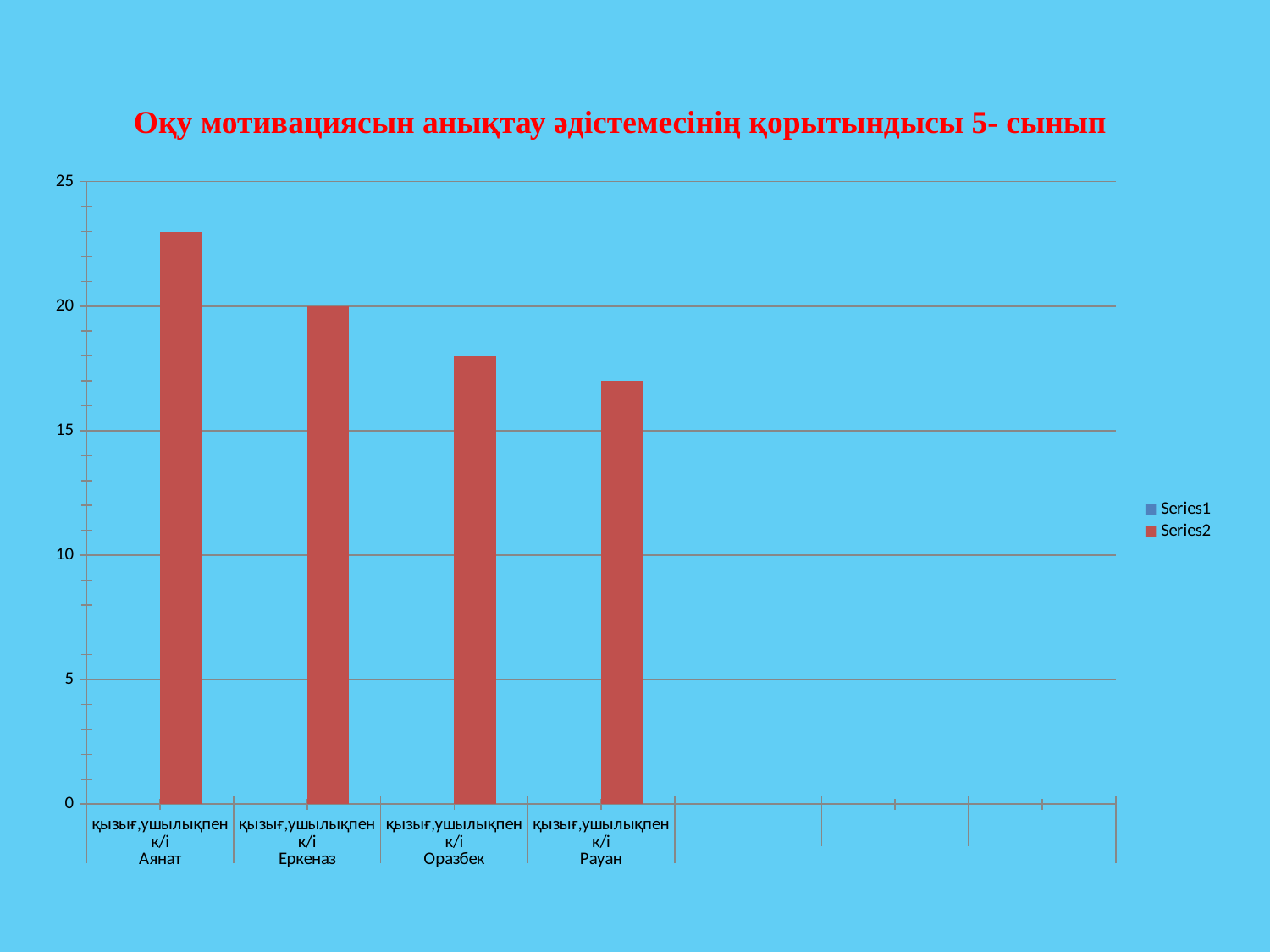

Оқу мотивациясын анықтау әдістемесінің қорытындысы 5- сынып

### Chart

| Category |  |  |
|---|---|---|
| қызығ,ушылықпен к/і | None | 23.0 |
| қызығ,ушылықпен к/і | None | 20.0 |
| қызығ,ушылықпен к/і | None | 18.0 |
| қызығ,ушылықпен к/і | None | 17.0 |